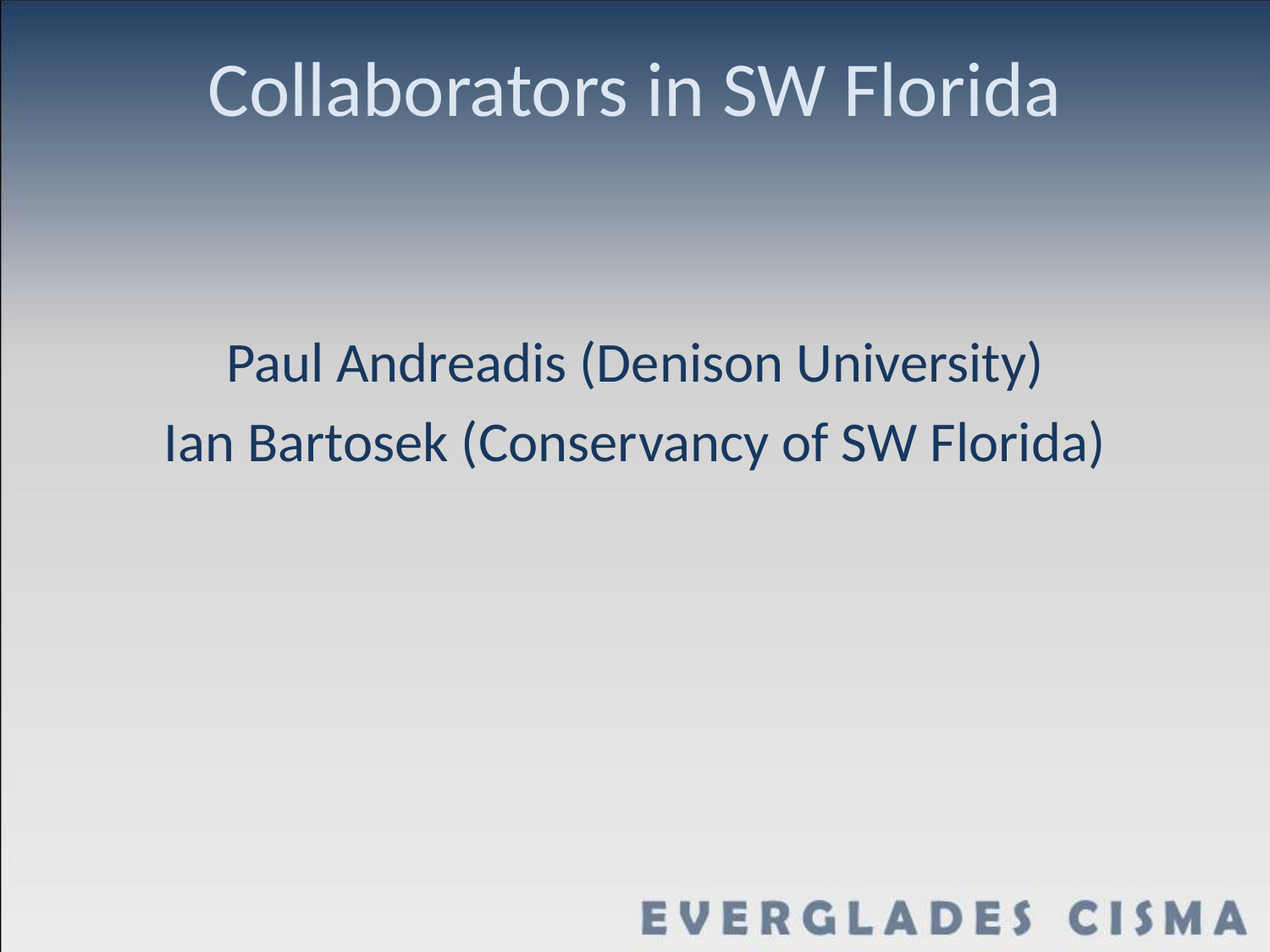

# Collaborators in SW Florida
Paul Andreadis (Denison University)
Ian Bartosek (Conservancy of SW Florida)